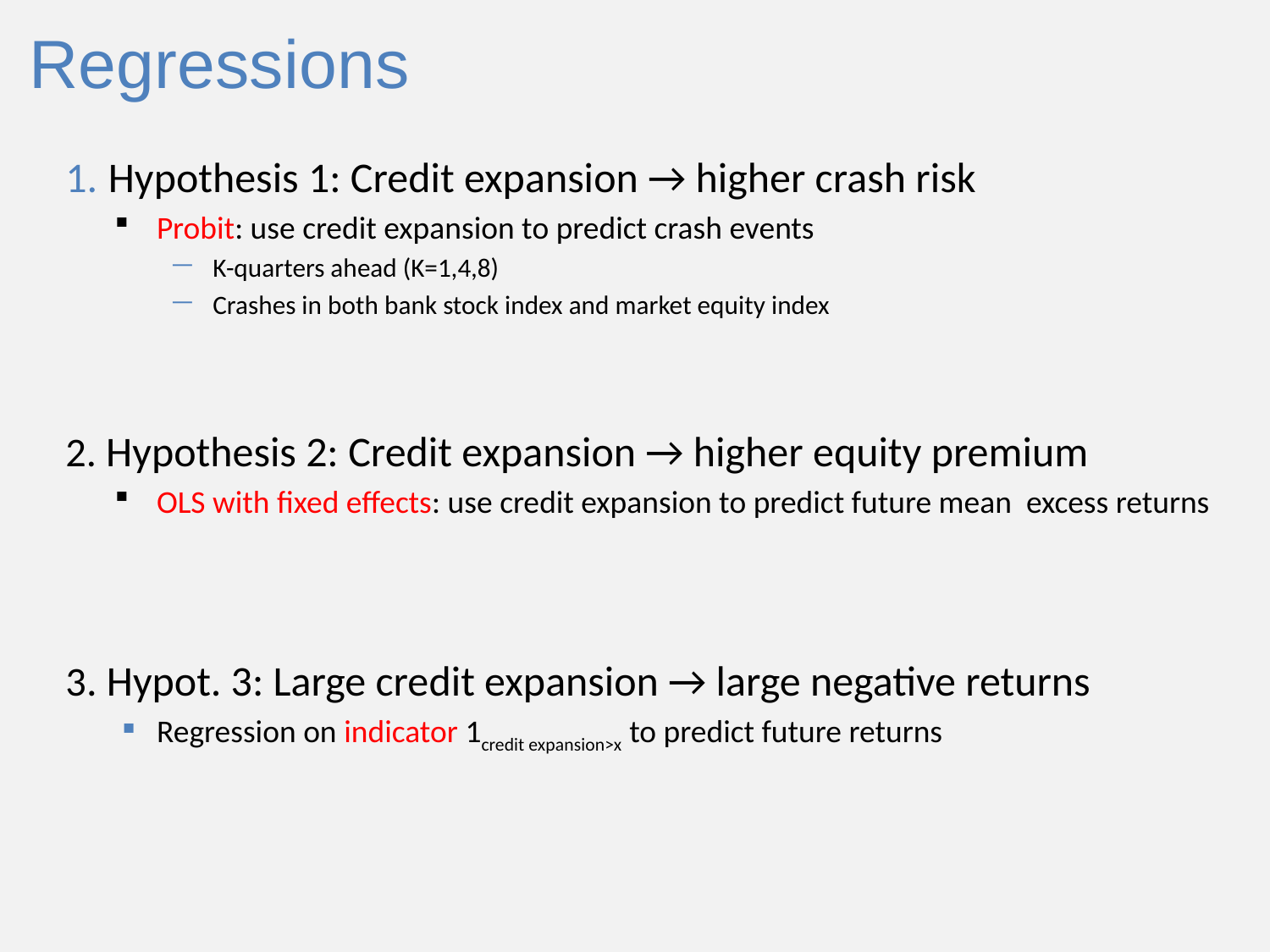

# Regressions
Hypothesis 1: Credit expansion → higher crash risk
Probit: use credit expansion to predict crash events
K-quarters ahead (K=1,4,8)
Crashes in both bank stock index and market equity index

2. Hypothesis 2: Credit expansion → higher equity premium
OLS with fixed effects: use credit expansion to predict future mean  excess returns

3. Hypot. 3: Large credit expansion → large negative returns
Regression on indicator 1credit expansion>x to predict future returns